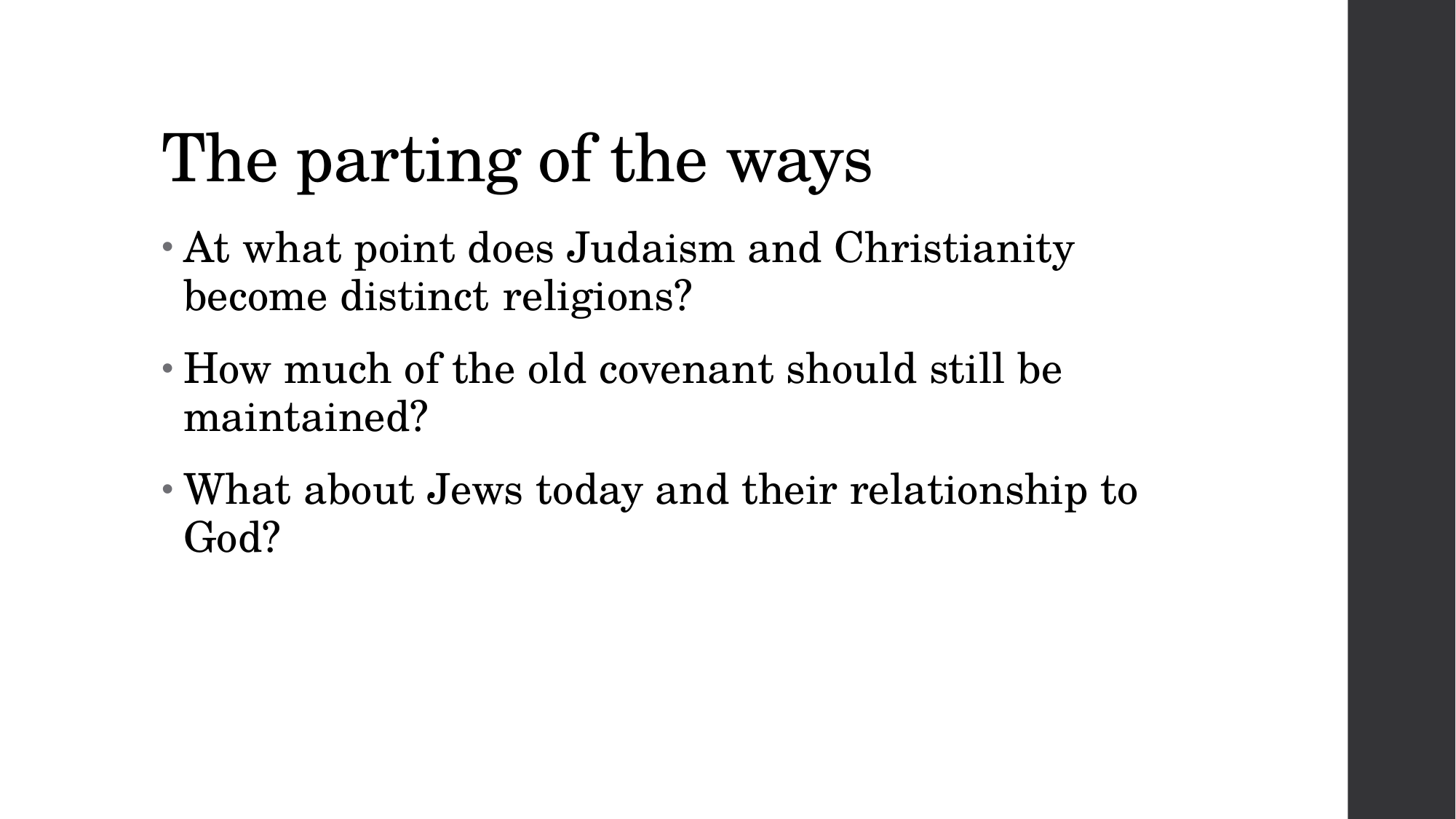

# The parting of the ways
At what point does Judaism and Christianity become distinct religions?
How much of the old covenant should still be maintained?
What about Jews today and their relationship to God?